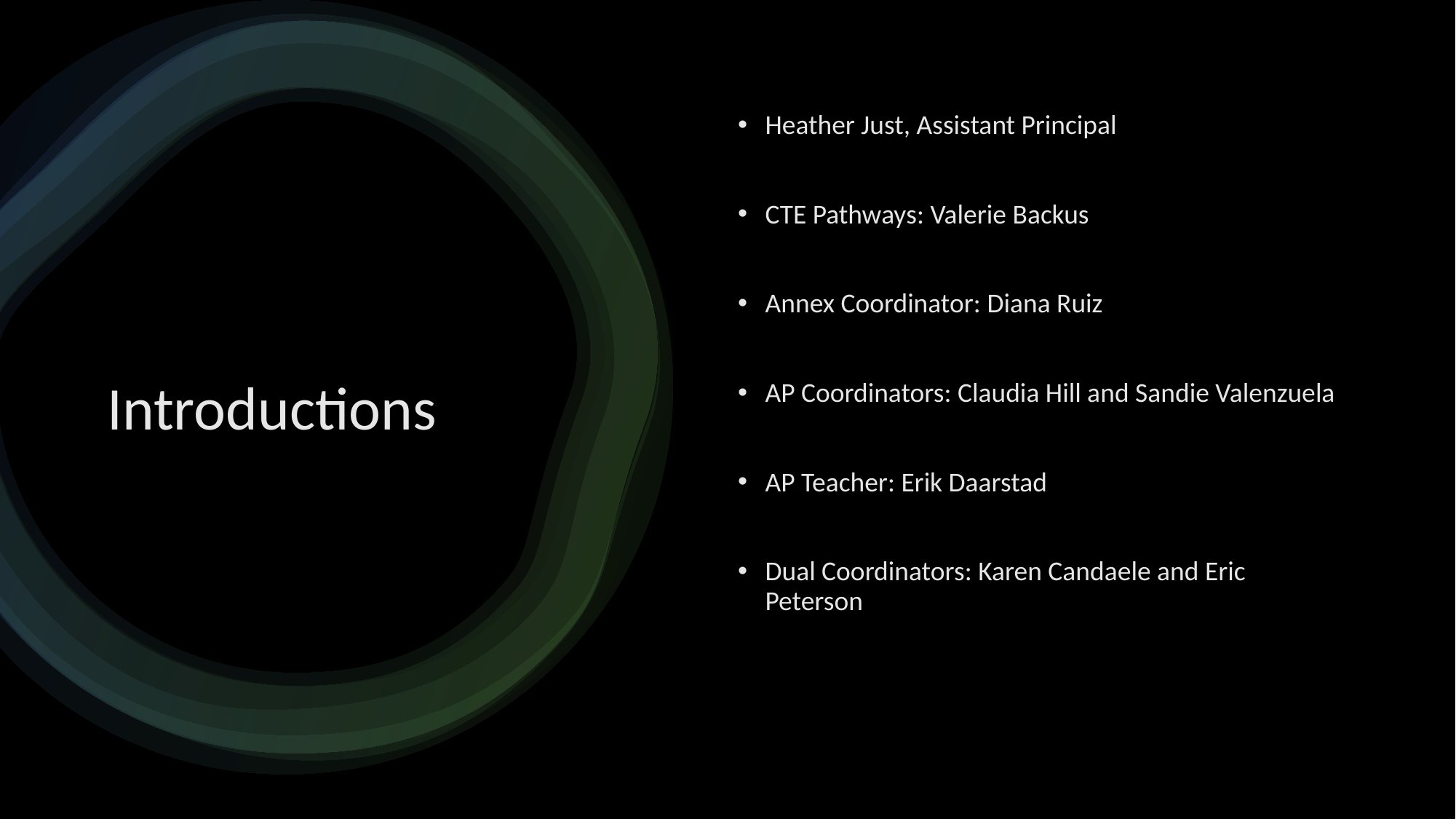

Heather Just, Assistant Principal

CTE Pathways: Valerie Backus

Annex Coordinator: Diana Ruiz

AP Coordinators: Claudia Hill and Sandie Valenzuela

AP Teacher: Erik Daarstad

Dual Coordinators: Karen Candaele and Eric Peterson

# Introductions